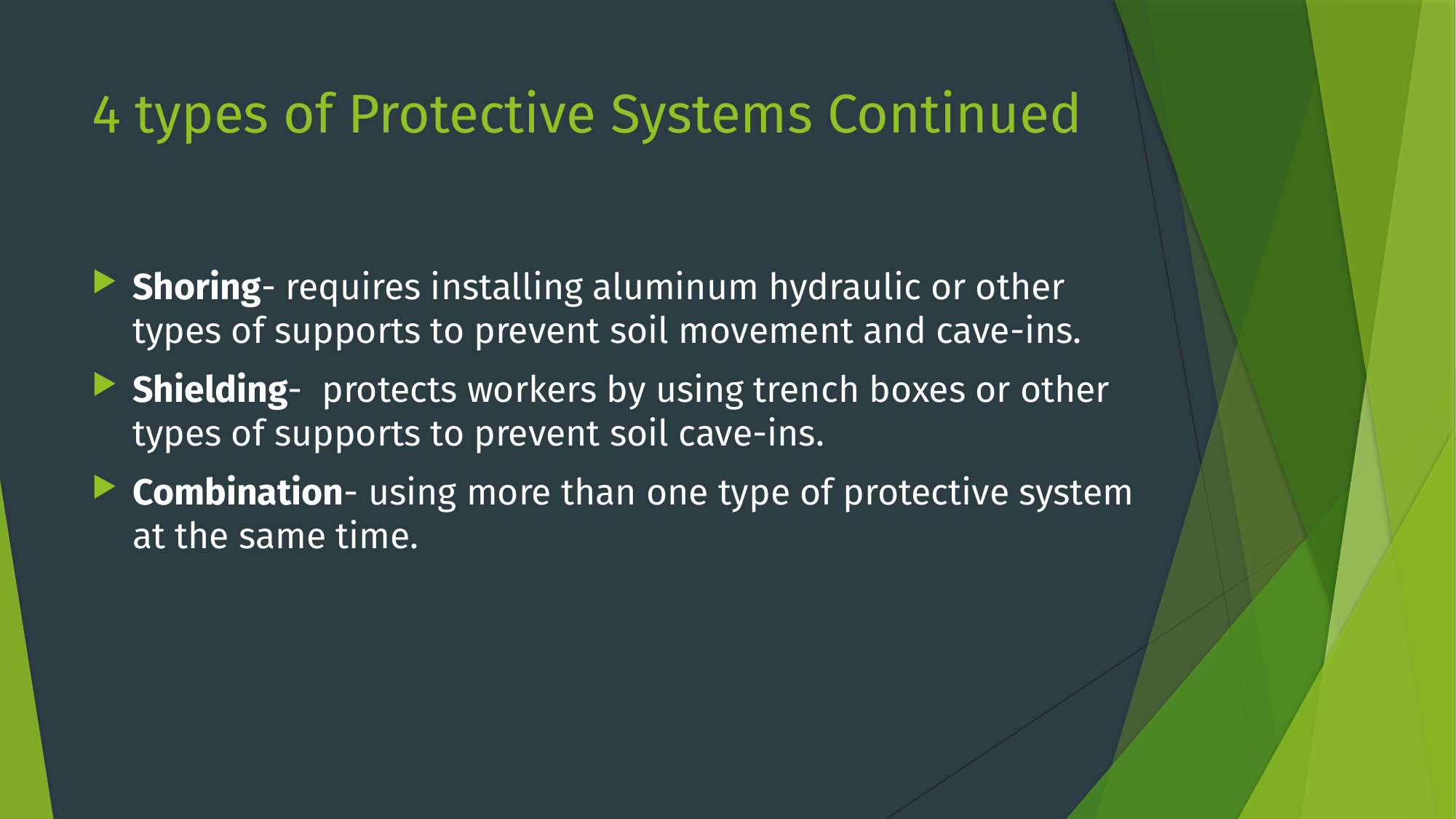

# 4 types of Protective Systems Continued
Shoring- requires installing aluminum hydraulic or other types of supports to prevent soil movement and cave-ins.
Shielding-  protects workers by using trench boxes or other types of supports to prevent soil cave-ins.
Combination- using more than one type of protective system at the same time.